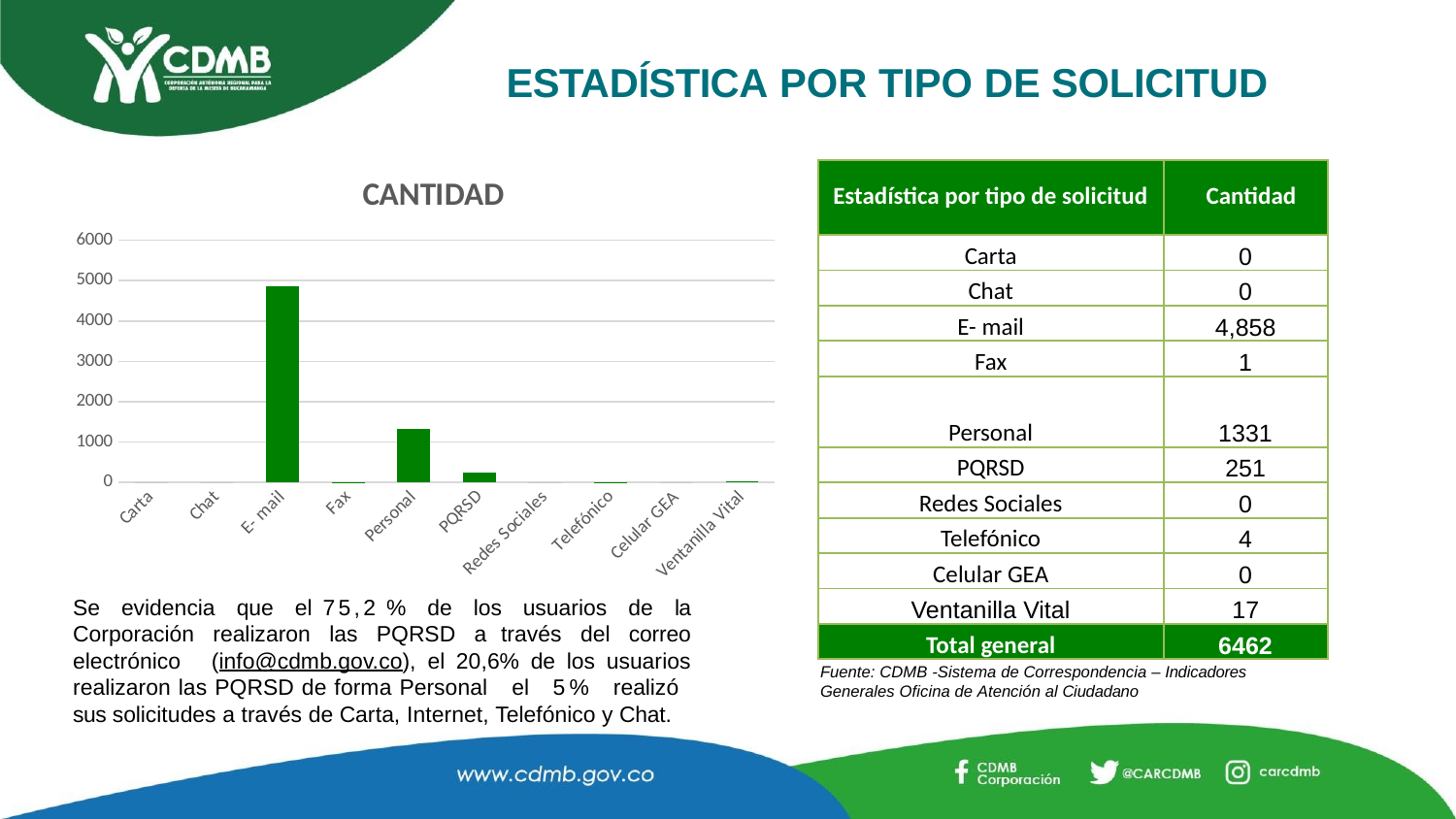

# ESTADÍSTICA POR TIPO DE SOLICITUD

### Chart:   CANTIDAD

| Category |   Cantidad |
|---|---|
| Carta | 0.0 |
| Chat | 0.0 |
| E- mail | 4858.0 |
| Fax | 1.0 |
| Personal | 1331.0 |
| PQRSD | 251.0 |
| Redes Sociales | 0.0 |
| Telefónico | 4.0 |
| Celular GEA | 0.0 |
| Ventanilla Vital | 17.0 |
| Estadística por tipo de solicitud | Cantidad |
| --- | --- |
| Carta | 0 |
| Chat | 0 |
| E- mail | 4,858 |
| Fax | 1 |
| Personal | 1331 |
| PQRSD | 251 |
| Redes Sociales | 0 |
| Telefónico | 4 |
| Celular GEA | 0 |
| Ventanilla Vital | 17 |
| Total general | 6462 |
Se  evidencia  que  el 75,2 %  de  los  usuarios  de  la Corporación realizaron las PQRSD a través del correo electrónico  (info@cdmb.gov.co), el 20,6% de los usuarios realizaron las PQRSD de forma Personal  el  5%  realizó  sus solicitudes a través de Carta, Internet, Telefónico y Chat.
Fuente: CDMB -Sistema de Correspondencia – Indicadores Generales Oficina de Atención al Ciudadano